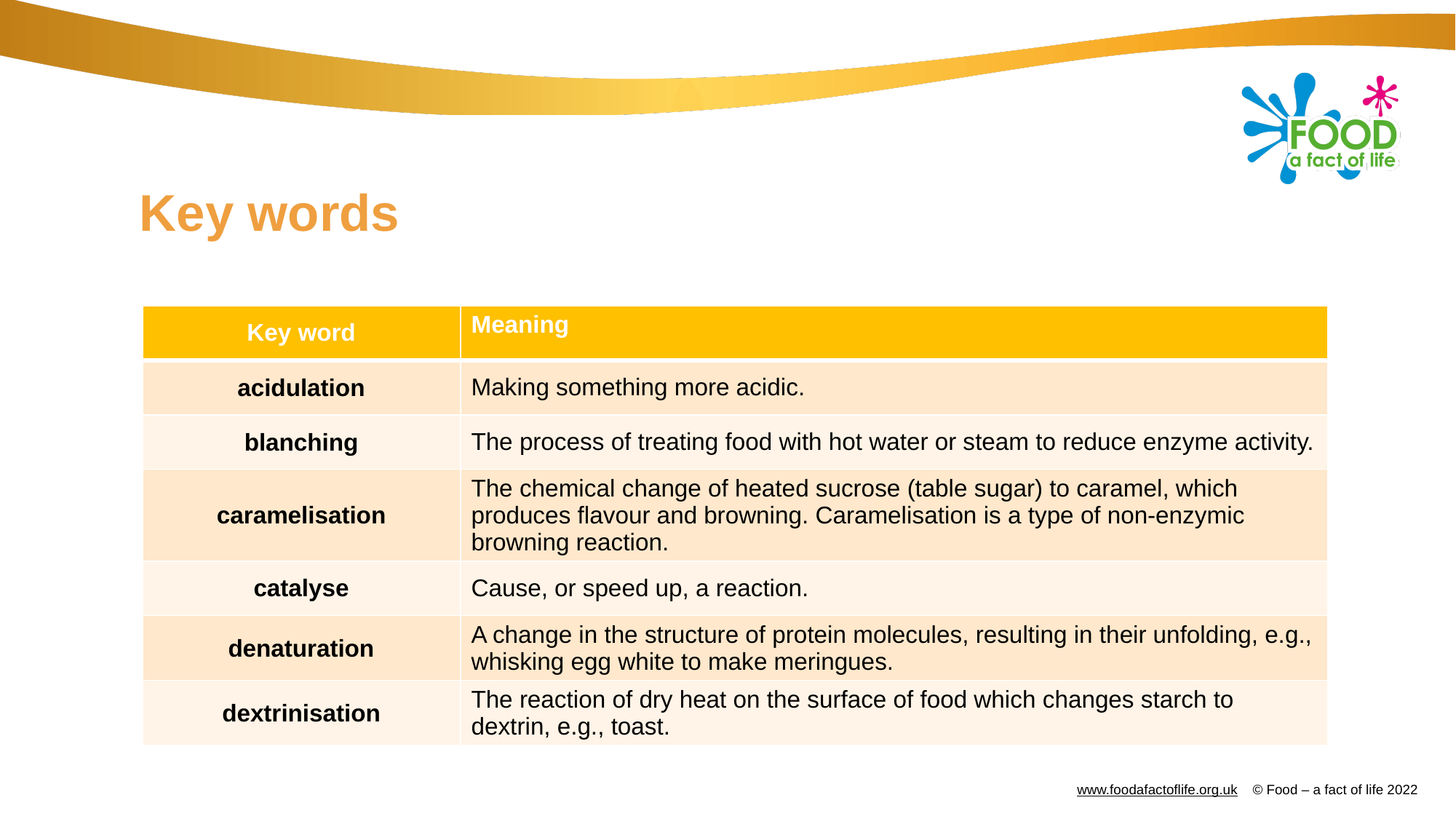

# Key words
| Key word | Meaning |
| --- | --- |
| acidulation | Making something more acidic. |
| blanching | The process of treating food with hot water or steam to reduce enzyme activity. |
| caramelisation | The chemical change of heated sucrose (table sugar) to caramel, which produces flavour and browning. Caramelisation is a type of non-enzymic browning reaction. |
| catalyse | Cause, or speed up, a reaction. |
| denaturation | A change in the structure of protein molecules, resulting in their unfolding, e.g., whisking egg white to make meringues. |
| dextrinisation | The reaction of dry heat on the surface of food which changes starch to dextrin, e.g., toast. |